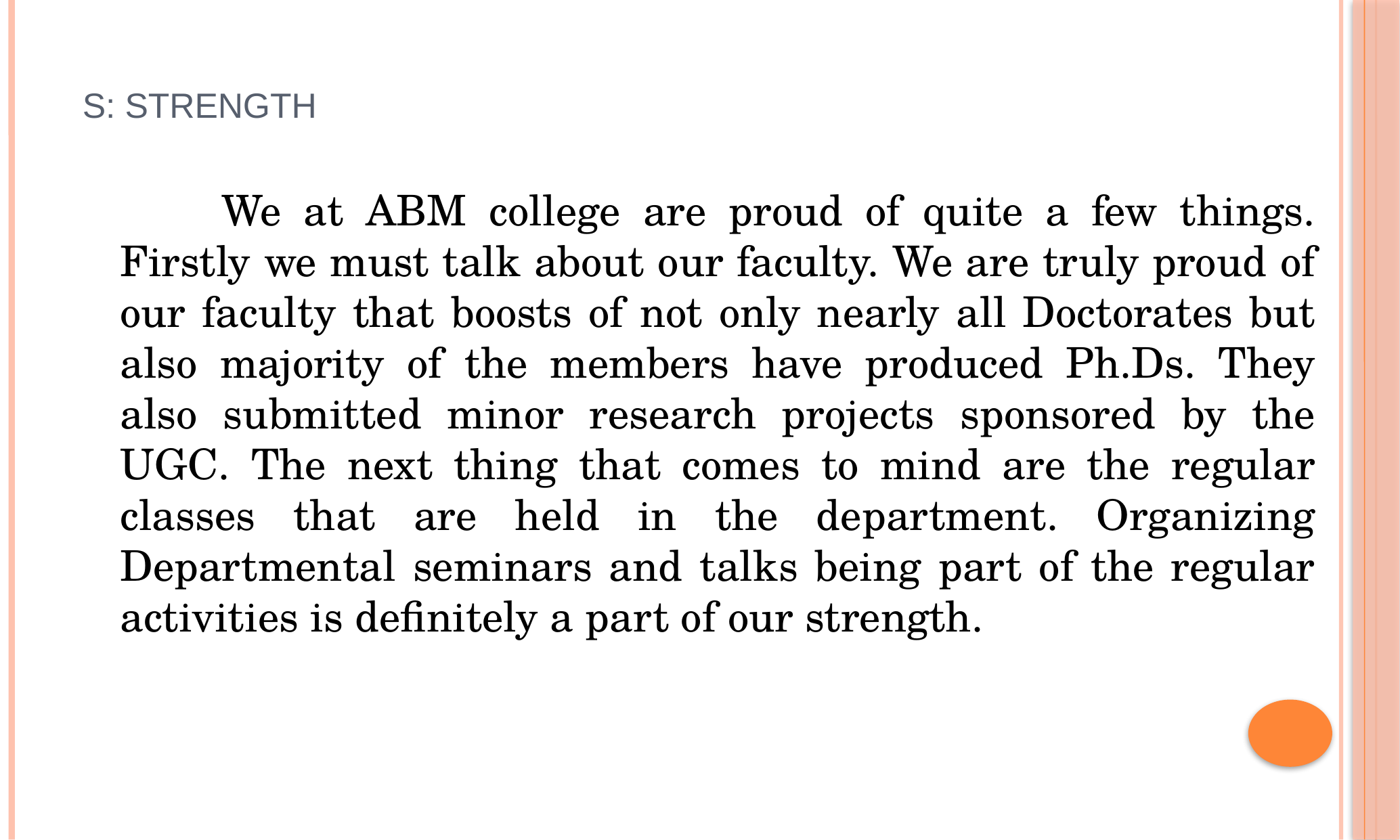

# S: STRENGTH
		We at ABM college are proud of quite a few things. Firstly we must talk about our faculty. We are truly proud of our faculty that boosts of not only nearly all Doctorates but also majority of the members have produced Ph.Ds. They also submitted minor research projects sponsored by the UGC. The next thing that comes to mind are the regular classes that are held in the department. Organizing Departmental seminars and talks being part of the regular activities is definitely a part of our strength.